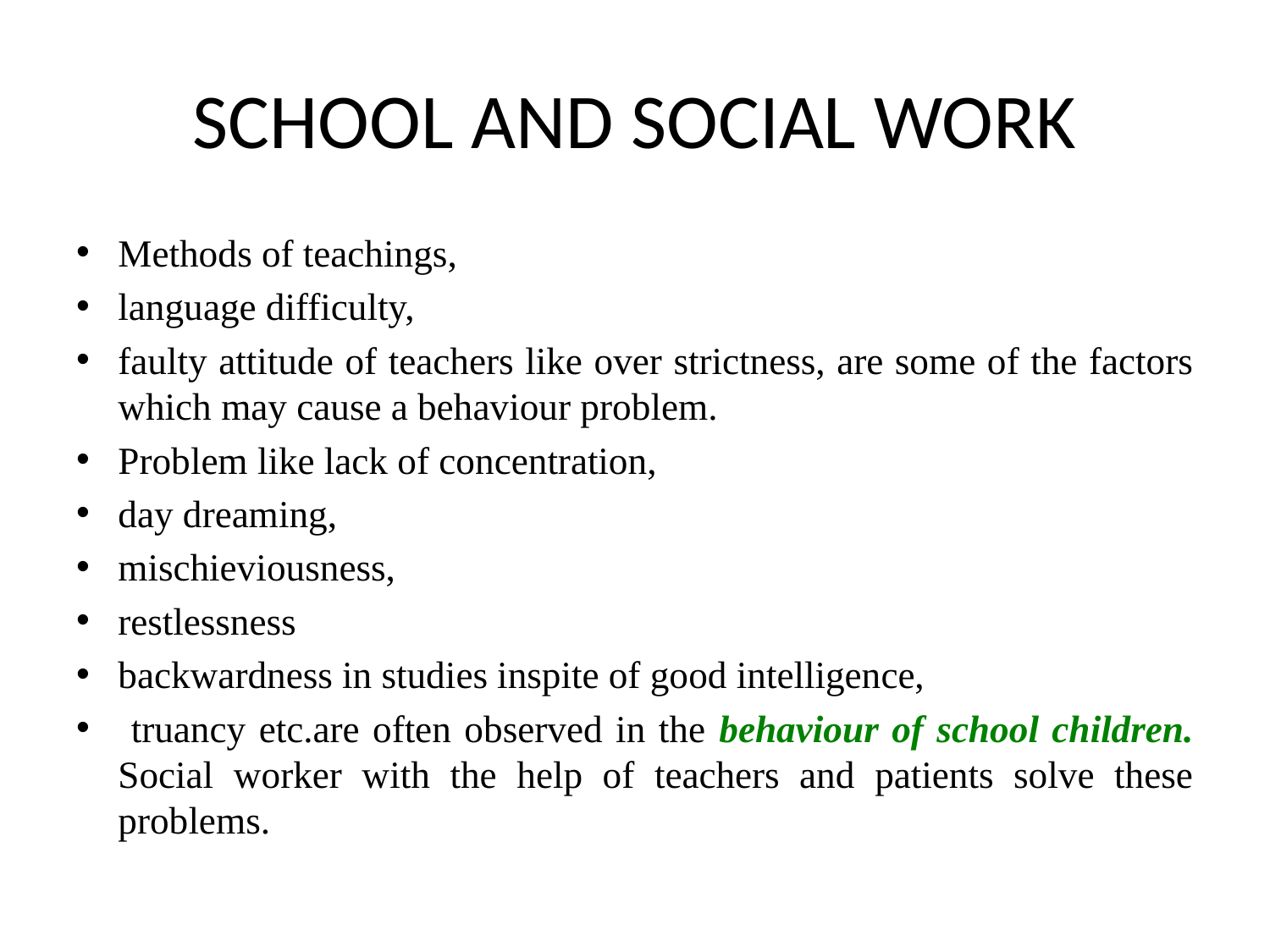

# SCHOOL AND SOCIAL WORK
Methods of teachings,
language difficulty,
faulty attitude of teachers like over strictness, are some of the factors which may cause a behaviour problem.
Problem like lack of concentration,
day dreaming,
mischieviousness,
restlessness
backwardness in studies inspite of good intelligence,
 truancy etc.are often observed in the behaviour of school children. Social worker with the help of teachers and patients solve these problems.